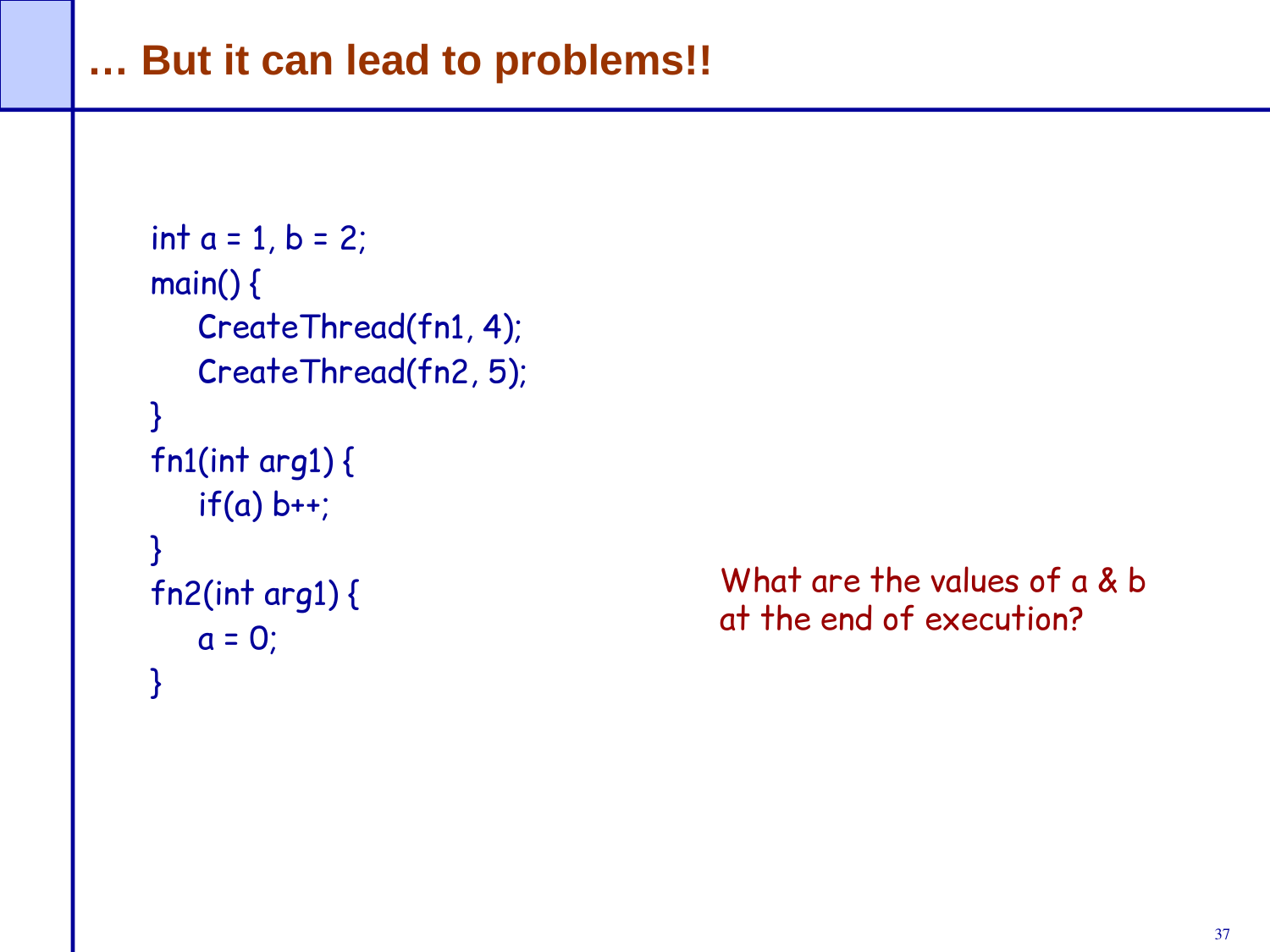

# … But it can lead to problems!!
int a = 1, b = 2;
main() {
	CreateThread(fn1, 4);
	CreateThread(fn2, 5);
}
fn1(int arg1) {
	if(a) b++;
}
fn2(int arg1) {
	a = 0;
}
What are the values of a & b
at the end of execution?